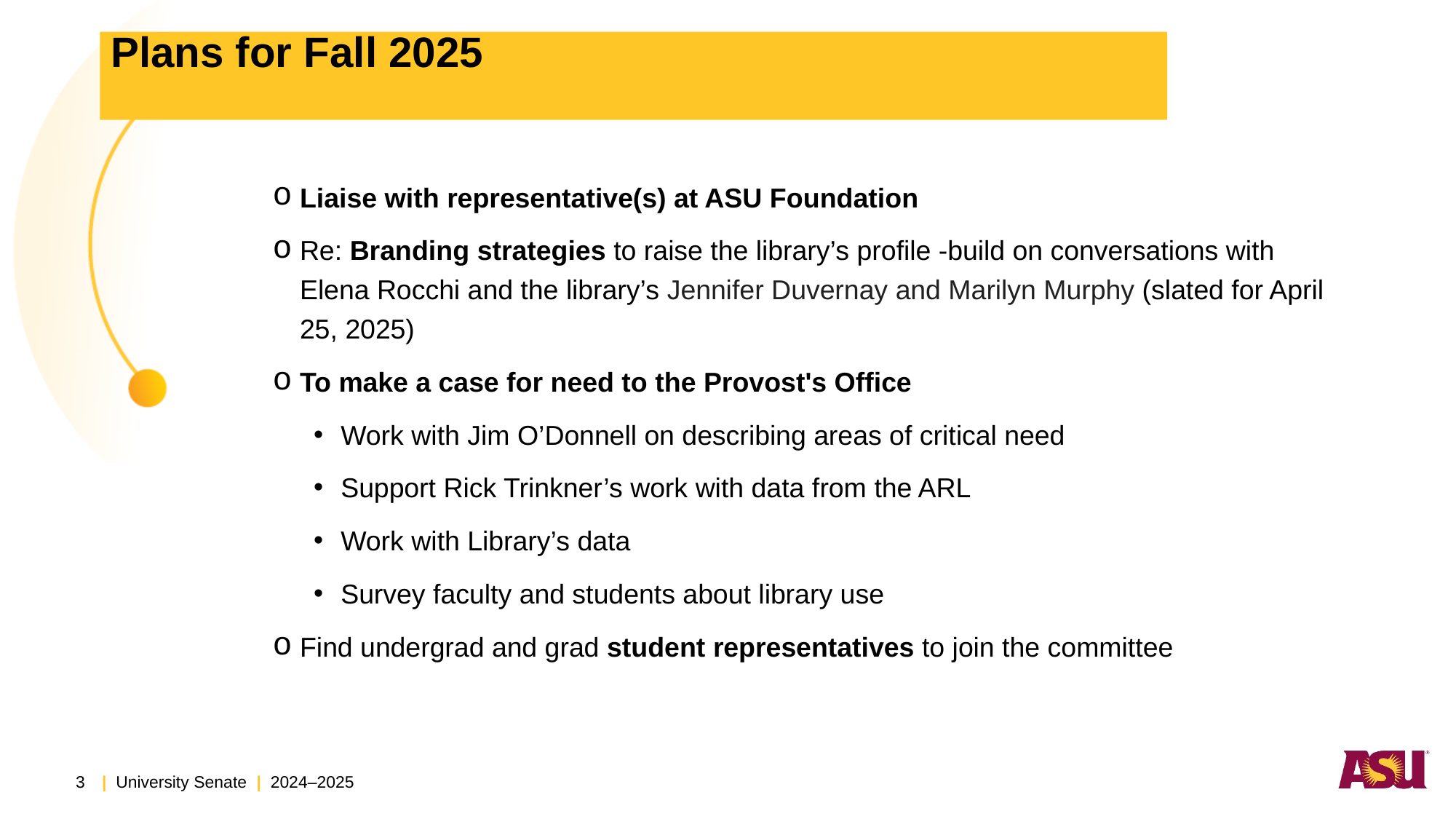

# Plans for Fall 2025
Liaise with representative(s) at ASU Foundation
Re: Branding strategies to raise the library’s profile -build on conversations with Elena Rocchi and the library’s Jennifer Duvernay and Marilyn Murphy (slated for April 25, 2025)
To make a case for need to the Provost's Office
Work with Jim O’Donnell on describing areas of critical need
Support Rick Trinkner’s work with data from the ARL
Work with Library’s data
Survey faculty and students about library use
Find undergrad and grad student representatives to join the committee

3